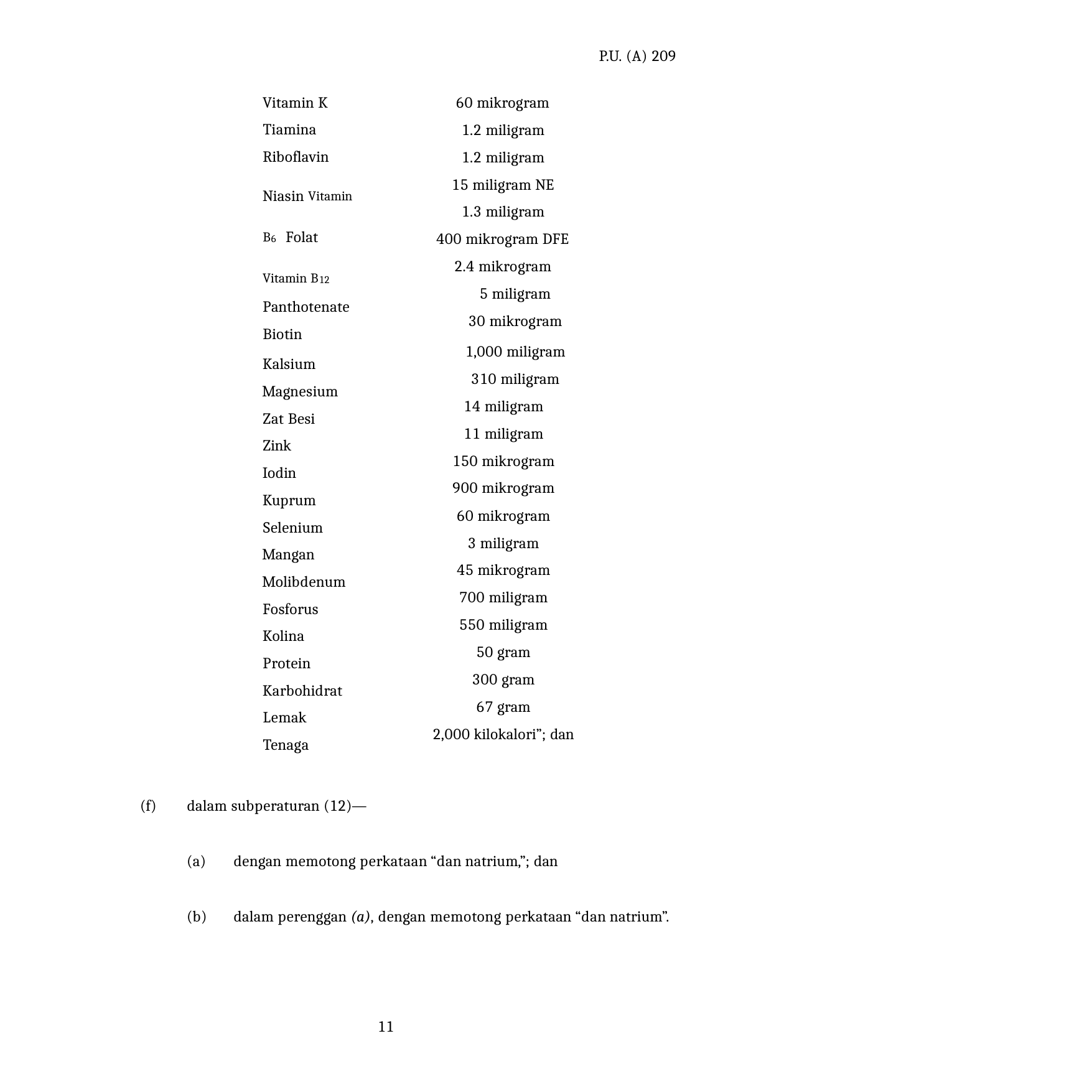

P.U. (A) 209
Vitamin K Tiamina Riboflavin Niasin Vitamin B6 Folat Vitamin B12 Panthotenate Biotin
Kalsium Magnesium Zat Besi Zink
Iodin Kuprum Selenium Mangan Molibdenum Fosforus Kolina Protein Karbohidrat Lemak Tenaga
60 mikrogram
1.2 miligram
1.2 miligram
15 miligram NE
1.3 miligram
400 mikrogram DFE
2.4 mikrogram
5 miligram
30 mikrogram
1,000 miligram
310 miligram
14 miligram
11 miligram
150 mikrogram
900 mikrogram
60 mikrogram
3 miligram
45 mikrogram
700 miligram
550 miligram
50 gram
300 gram
67 gram
2,000 kilokalori”; dan
dalam subperaturan (12)—

dengan memotong perkataan “dan natrium,”; dan

dalam perenggan (a), dengan memotong perkataan “dan natrium”.
11